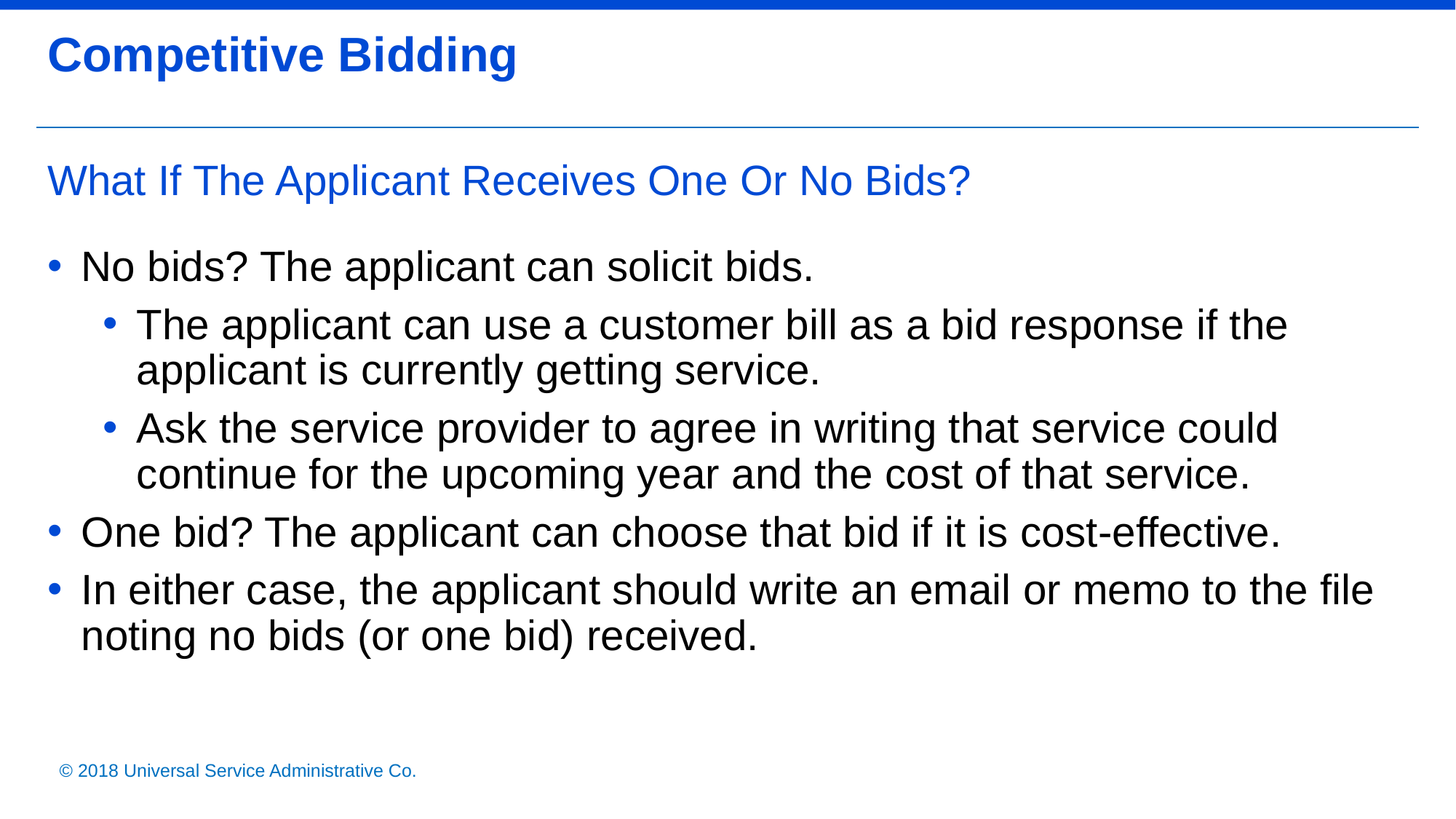

Competitive Bidding

# What If The Applicant Receives One Or No Bids?
No bids? The applicant can solicit bids.
The applicant can use a customer bill as a bid response if the applicant is currently getting service.
Ask the service provider to agree in writing that service could continue for the upcoming year and the cost of that service.
One bid? The applicant can choose that bid if it is cost-effective.
In either case, the applicant should write an email or memo to the file noting no bids (or one bid) received.
© 2018 Universal Service Administrative Co.